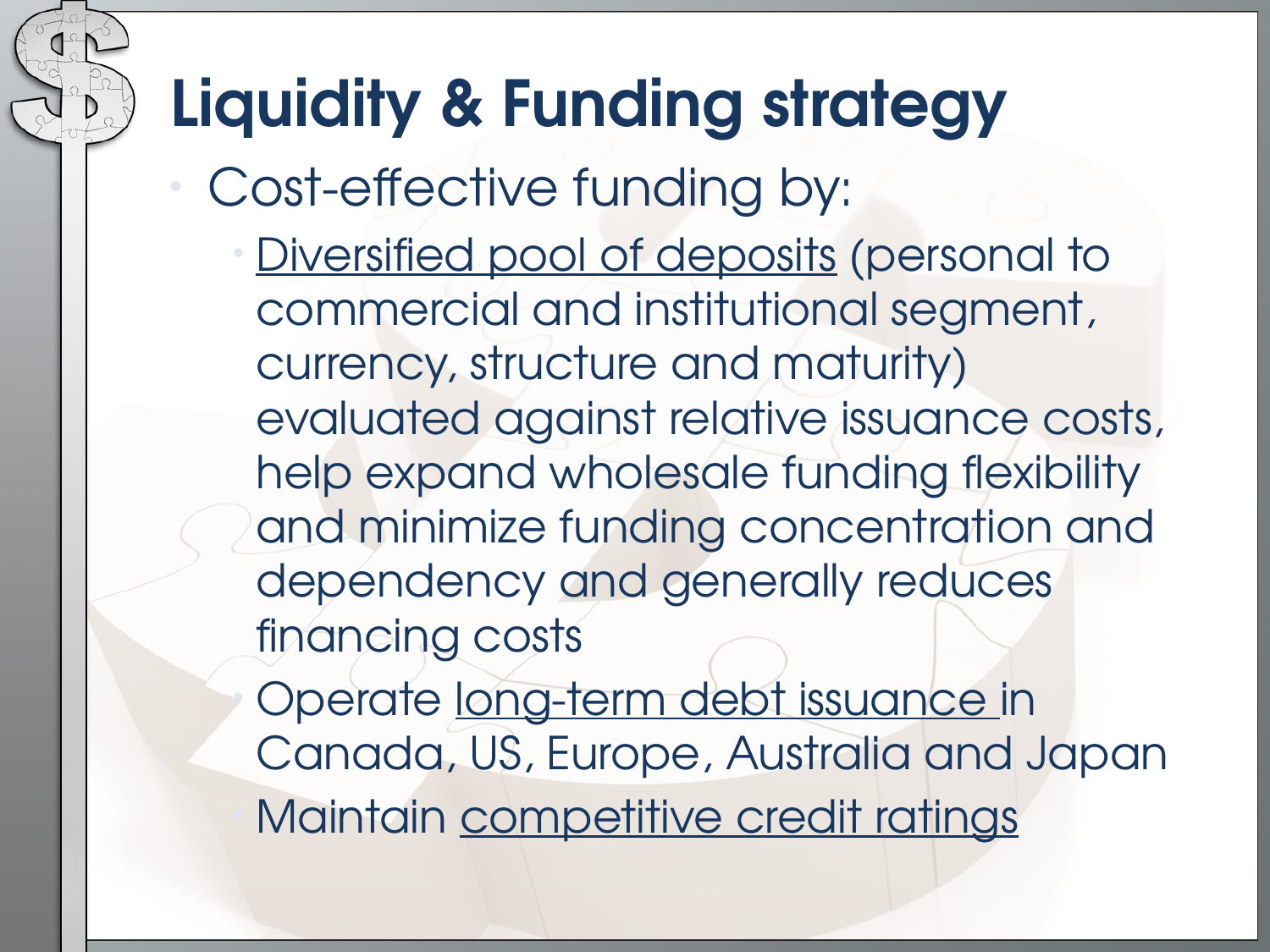

# Liquidity & Funding strategy
 Cost-effective funding by:
Diversified pool of deposits (personal to commercial and institutional segment, currency, structure and maturity) evaluated against relative issuance costs, help expand wholesale funding flexibility and minimize funding concentration and dependency and generally reduces financing costs
Operate long-term debt issuance in Canada, US, Europe, Australia and Japan
Maintain competitive credit ratings